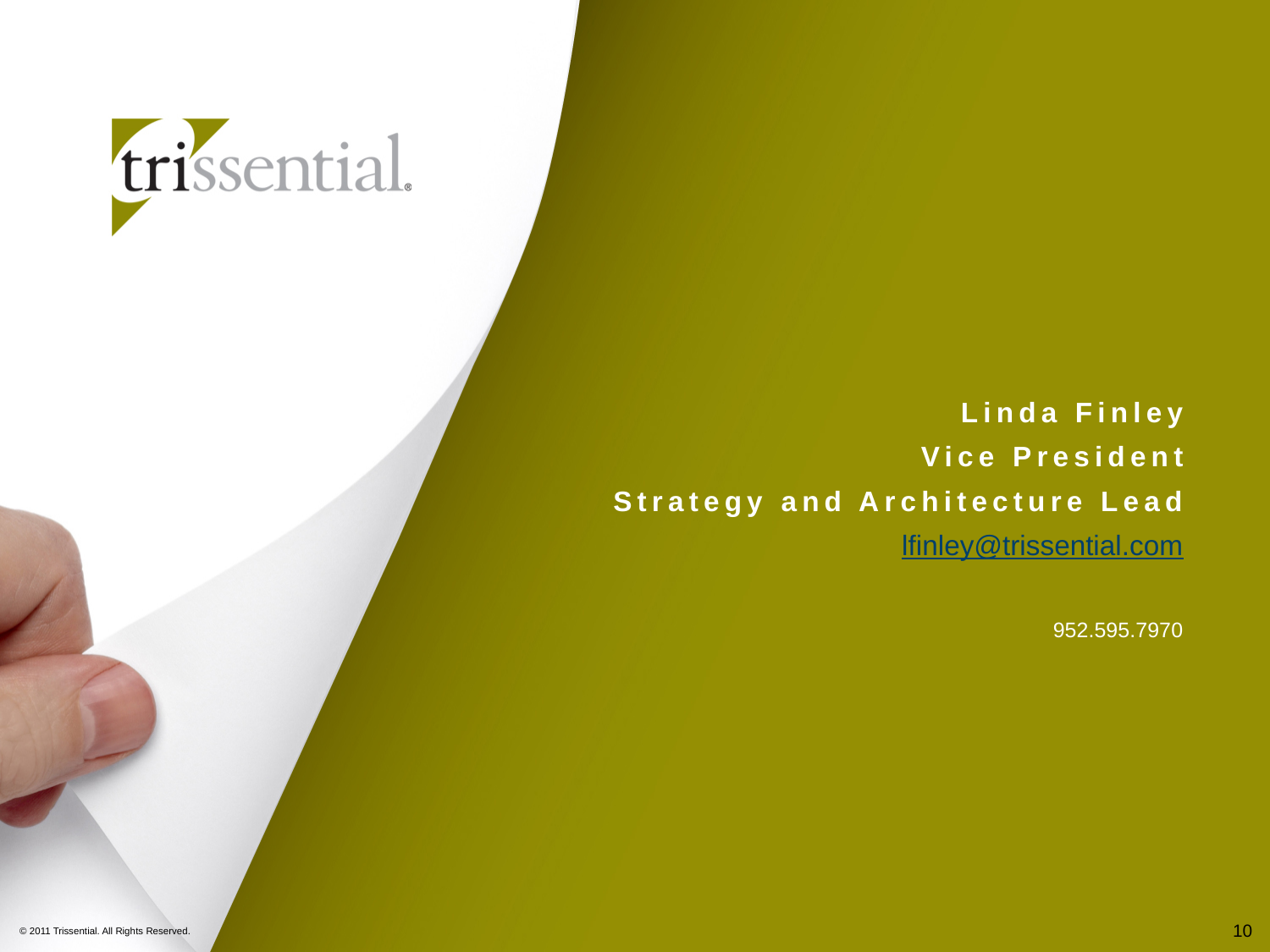

Linda Finley
Vice President
Strategy and Architecture Lead
lfinley@trissential.com

952.595.7970
10